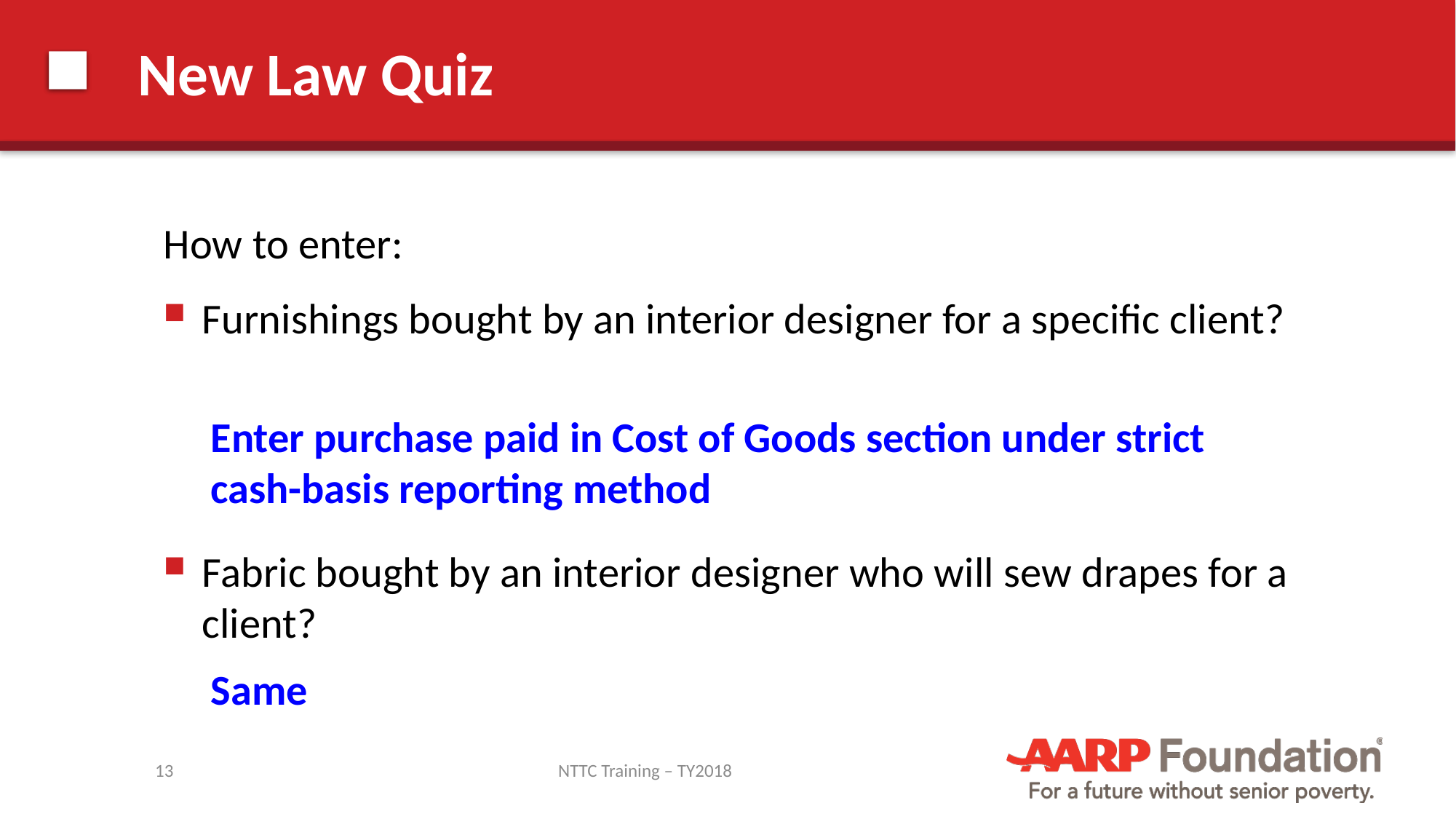

# New Law Quiz
How to enter:
Furnishings bought by an interior designer for a specific client?

Fabric bought by an interior designer who will sew drapes for a client?
Enter purchase paid in Cost of Goods section under strict cash-basis reporting method
Same
13
NTTC Training – TY2018